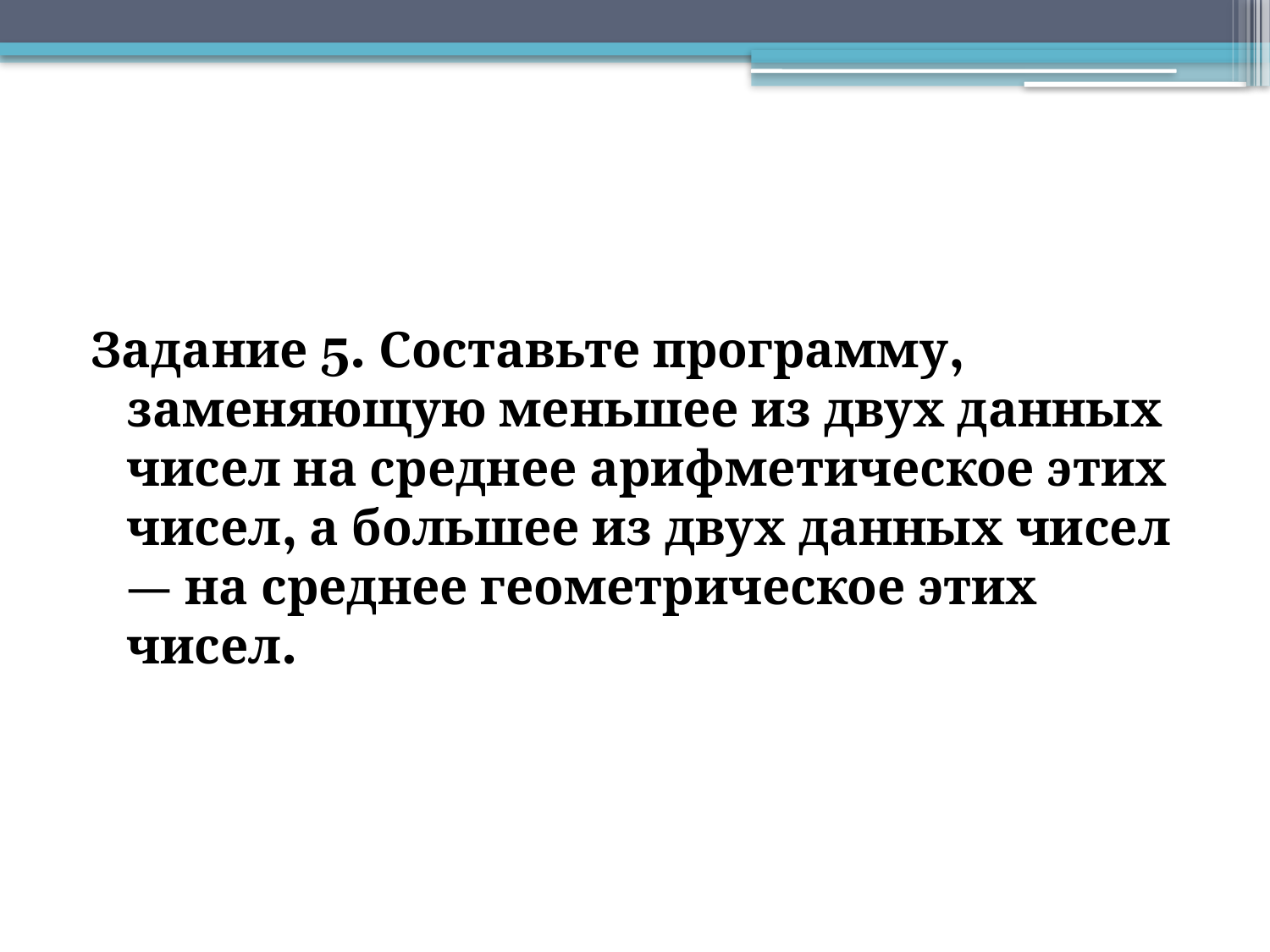

#
Задание 5. Составьте программу, заменяющую меньшее из двух данных чисел на среднее арифметическое этих чисел, а большее из двух данных чисел — на среднее геометрическое этих чисел.